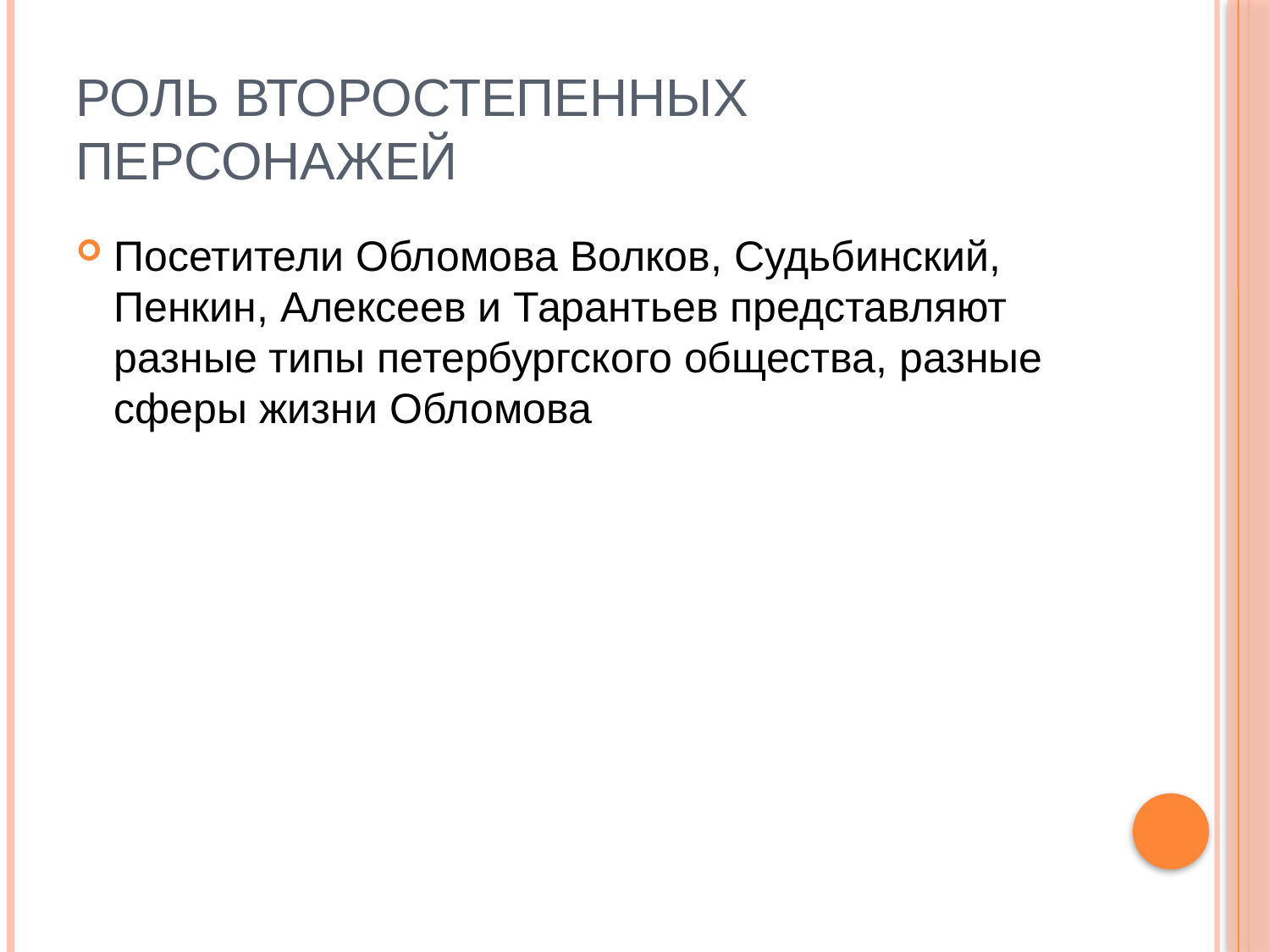

# Роль второстепенных персонажей
Посетители Обломова Волков, Судьбинский, Пенкин, Алексеев и Тарантьев представляют разные типы петербургского oбщества, разные сферы жизни Обломова